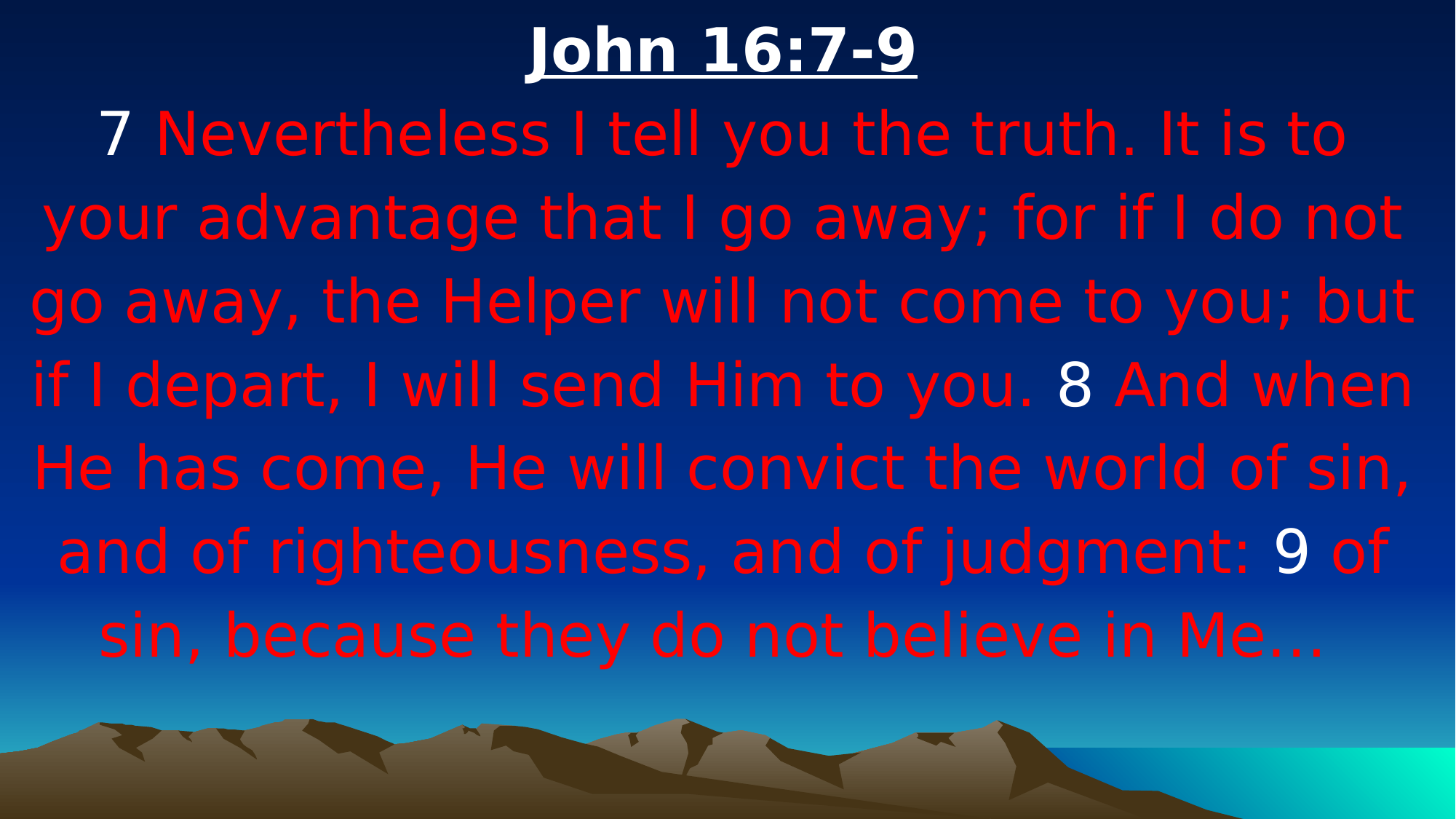

John 16:7-9
7 Nevertheless I tell you the truth. It is to your advantage that I go away; for if I do not go away, the Helper will not come to you; but if I depart, I will send Him to you. 8 And when He has come, He will convict the world of sin, and of righteousness, and of judgment: 9 of sin, because they do not believe in Me…